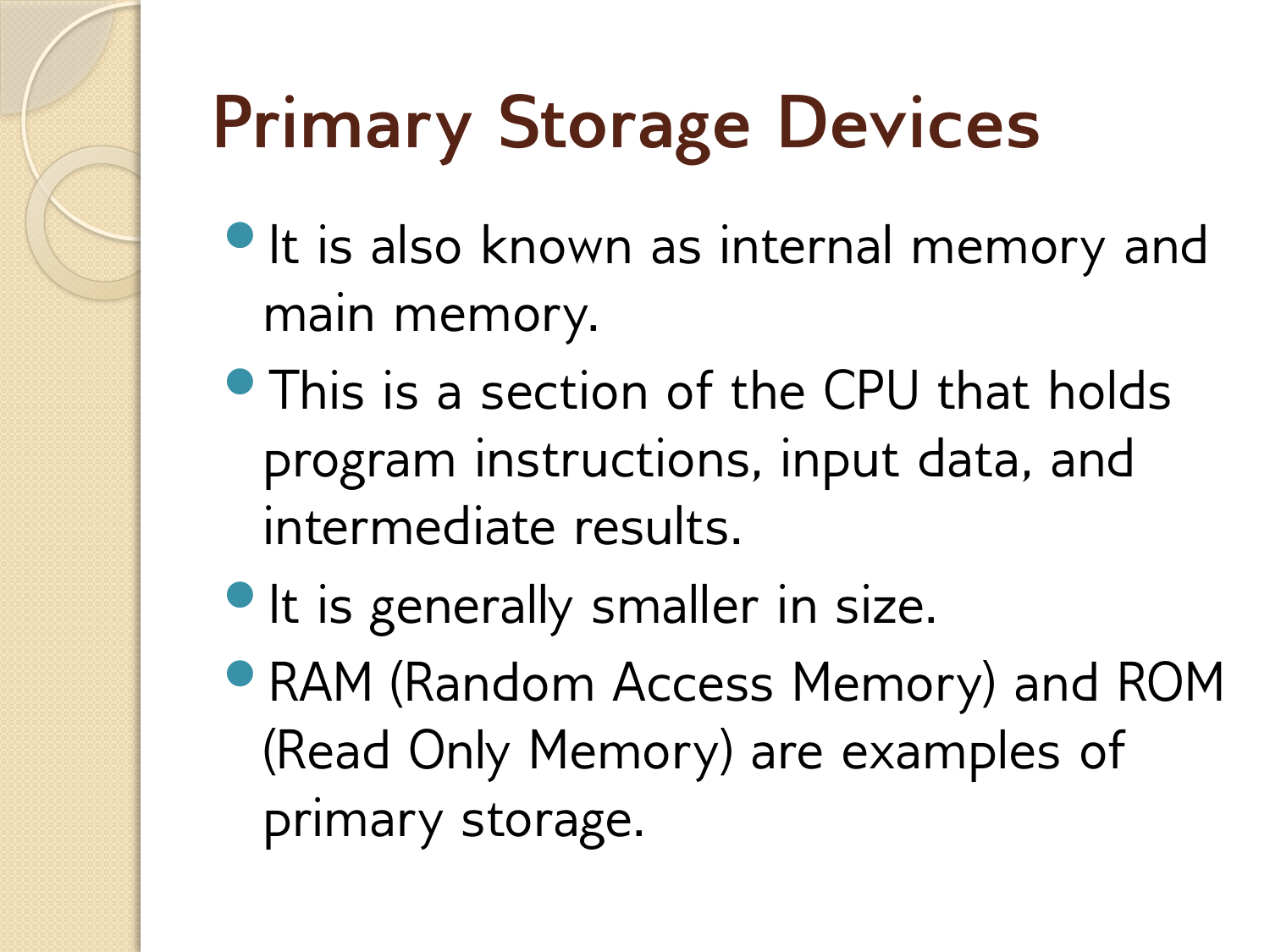

# Primary Storage Devices
It is also known as internal memory and main memory.
This is a section of the CPU that holds program instructions, input data, and intermediate results.
It is generally smaller in size.
RAM (Random Access Memory) and ROM (Read Only Memory) are examples of primary storage.